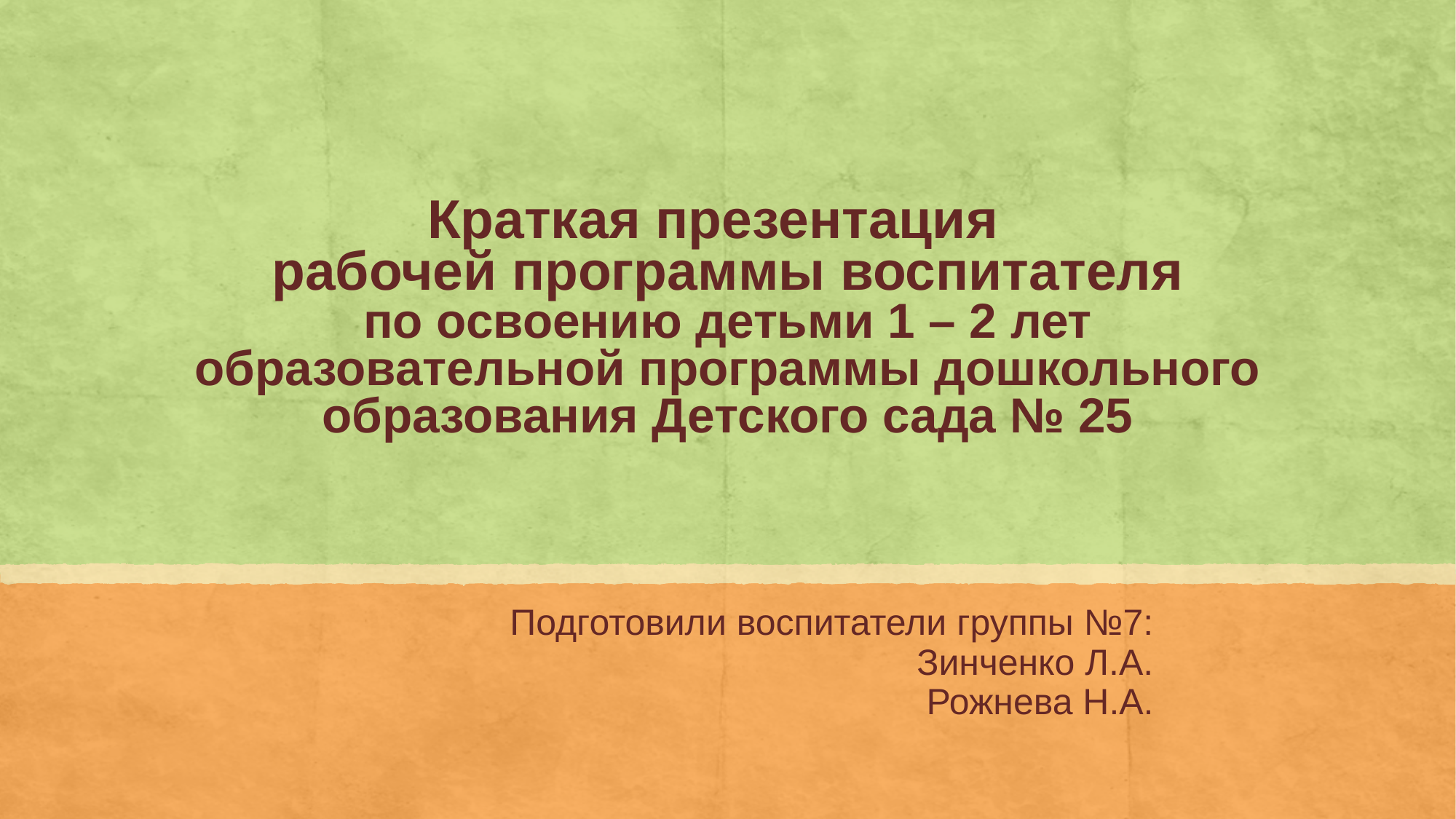

# Краткая презентация рабочей программы воспитателя по освоению детьми 1 – 2 лет образовательной программы дошкольного образования Детского сада № 25
Подготовили воспитатели группы №7:
Зинченко Л.А.
Рожнева Н.А.